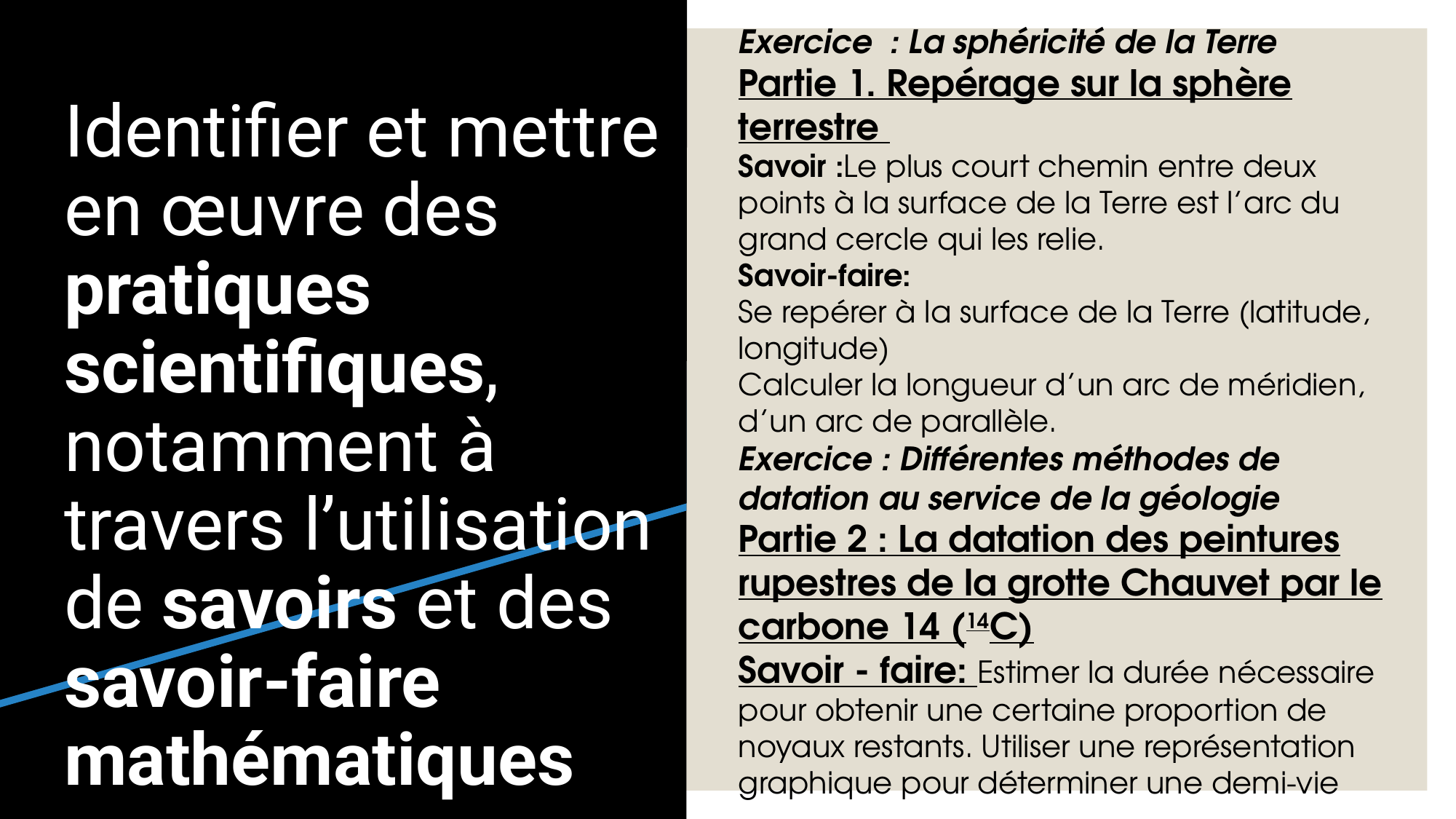

Partie 2 : La datation des peintures rupestres de la grotte Cha
Partie 2 : La datation des peintures rupestres de la grotte
Exercice  : La sphéricité de la Terre
Partie 1. Repérage sur la sphère terrestre
Savoir :Le plus court chemin entre deux points à la surface de la Terre est l’arc du grand cercle qui les relie.
Savoir-faire:
Se repérer à la surface de la Terre (latitude, longitude)
Calculer la longueur d’un arc de méridien, d’un arc de parallèle.
Exercice : Différentes méthodes de datation au service de la géologie
Partie 2 : La datation des peintures rupestres de la grotte Chauvet par le carbone 14 (14C)
Savoir - faire: Estimer la durée nécessaire pour obtenir une certaine proportion de noyaux restants. Utiliser une représentation graphique pour déterminer une demi-vie

# Identifier et mettre en œuvre des pratiques scientifiques, notamment à travers l’utilisation de savoirs et des savoir-faire mathématiques